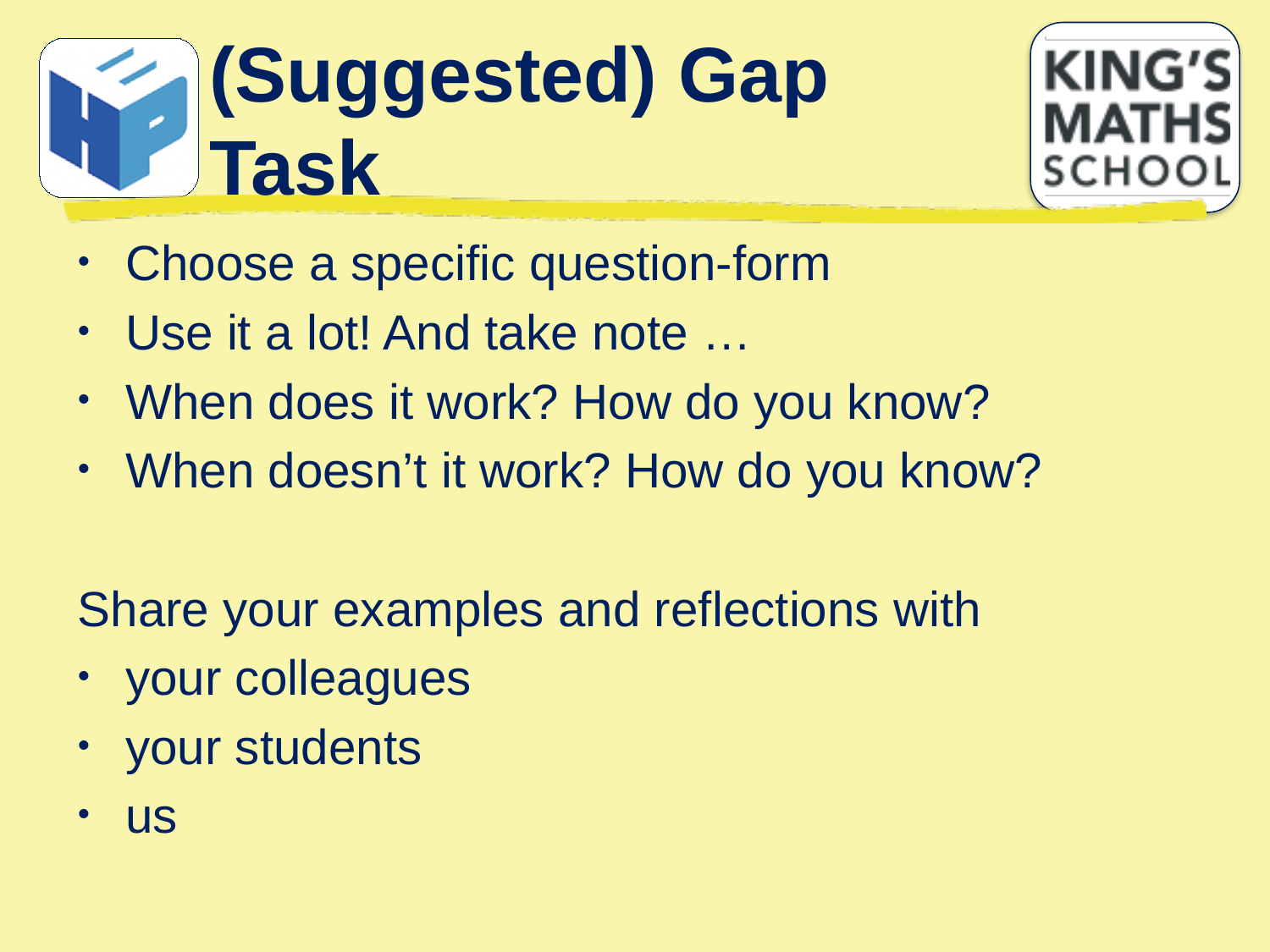

# (Suggested) Gap Task
Choose a specific question-form
Use it a lot! And take note …
When does it work? How do you know?
When doesn’t it work? How do you know?

Share your examples and reflections with
your colleagues
your students
us